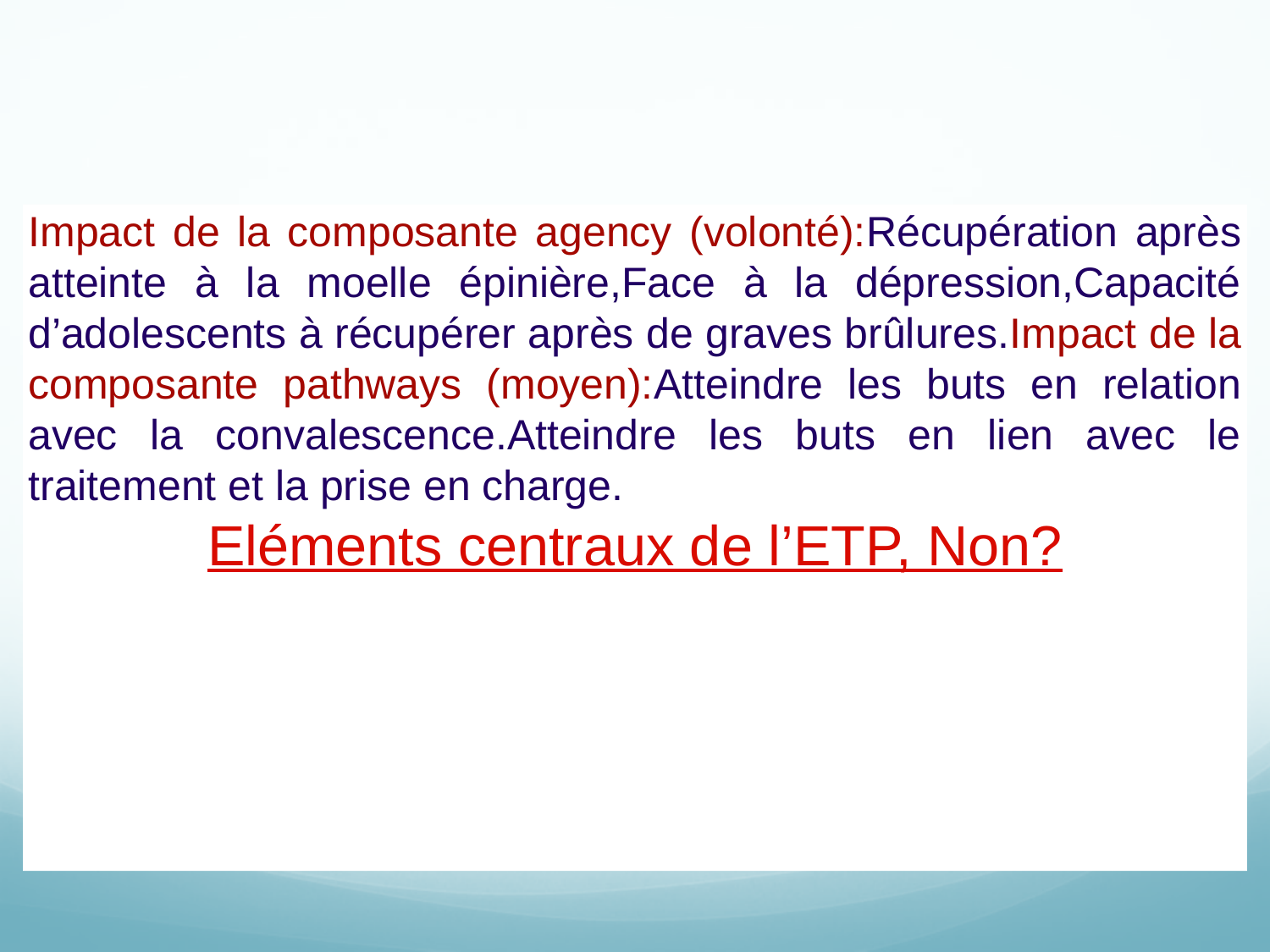

Impact de la composante agency (volonté):Récupération après atteinte à la moelle épinière,Face à la dépression,Capacité d’adolescents à récupérer après de graves brûlures.Impact de la composante pathways (moyen):Atteindre les buts en relation avec la convalescence.Atteindre les buts en lien avec le traitement et la prise en charge.
Eléments centraux de l’ETP, Non?